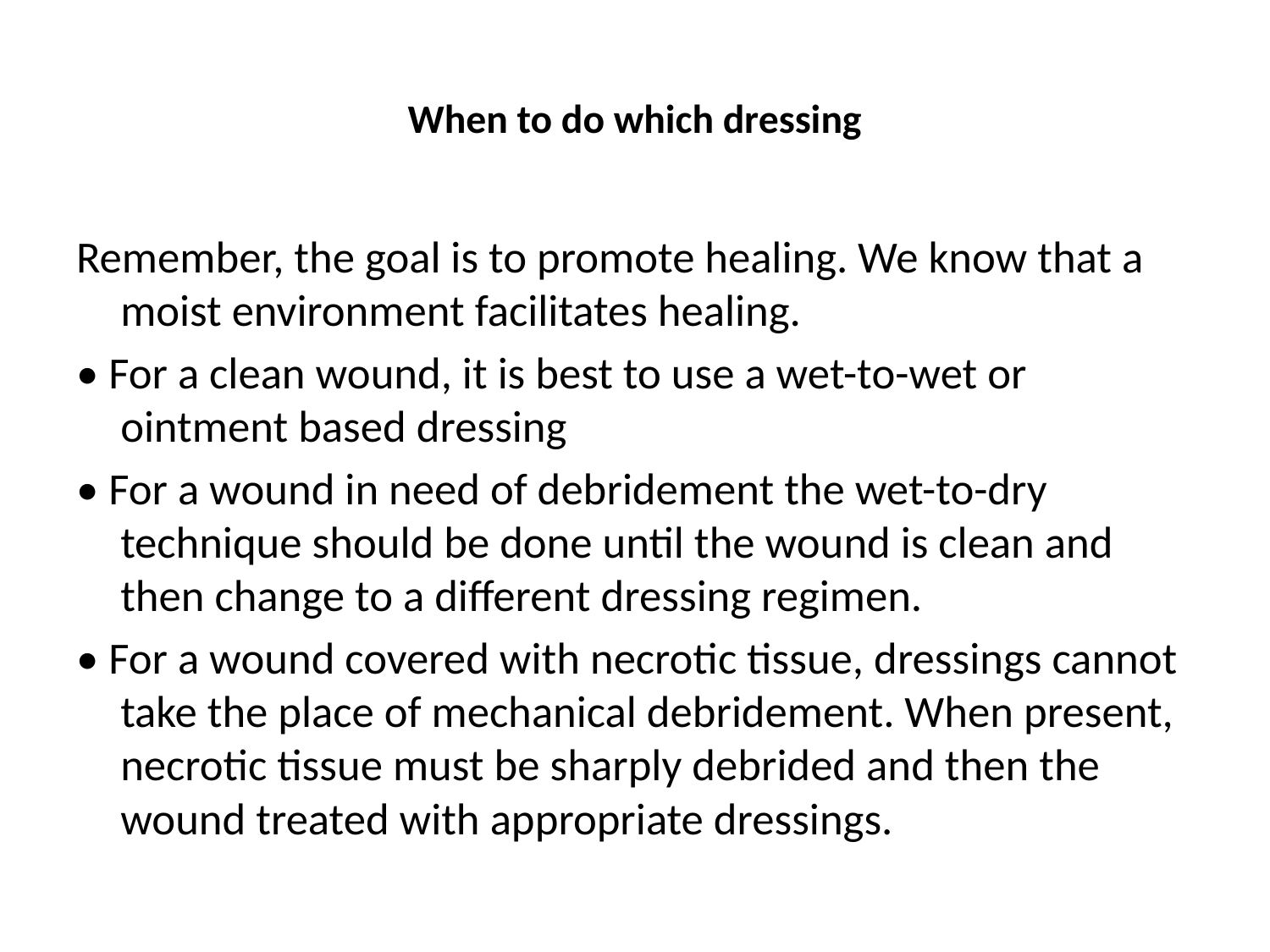

# When to do which dressing
Remember, the goal is to promote healing. We know that a moist environment facilitates healing.
• For a clean wound, it is best to use a wet-to-wet or ointment based dressing
• For a wound in need of debridement the wet-to-dry technique should be done until the wound is clean and then change to a different dressing regimen.
• For a wound covered with necrotic tissue, dressings cannot take the place of mechanical debridement. When present, necrotic tissue must be sharply debrided and then the wound treated with appropriate dressings.